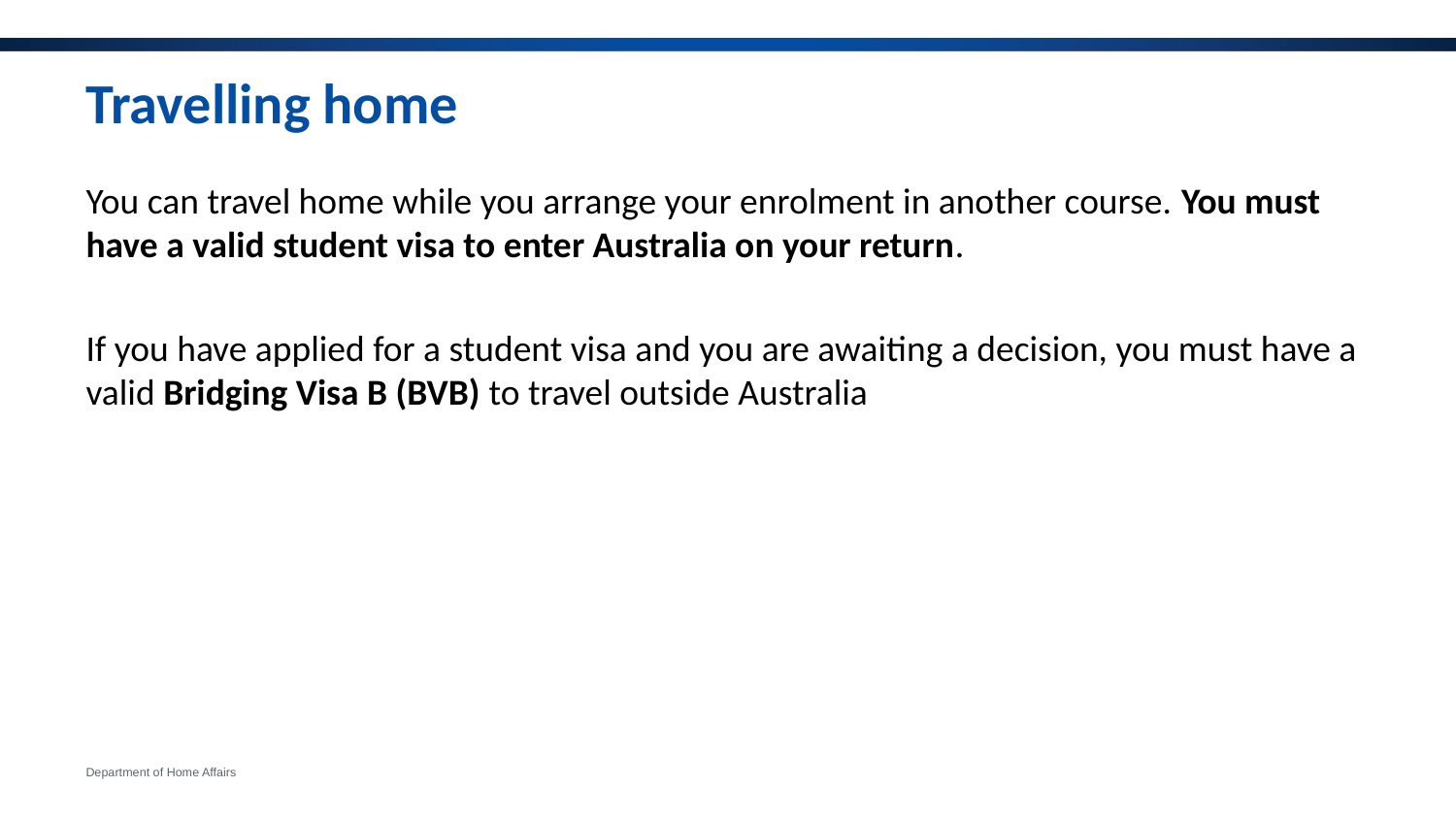

# Travelling home
You can travel home while you arrange your enrolment in another course. You must have a valid student visa to enter Australia on your return.
If you have applied for a student visa and you are awaiting a decision, you must have a valid Bridging Visa B (BVB) to travel outside Australia